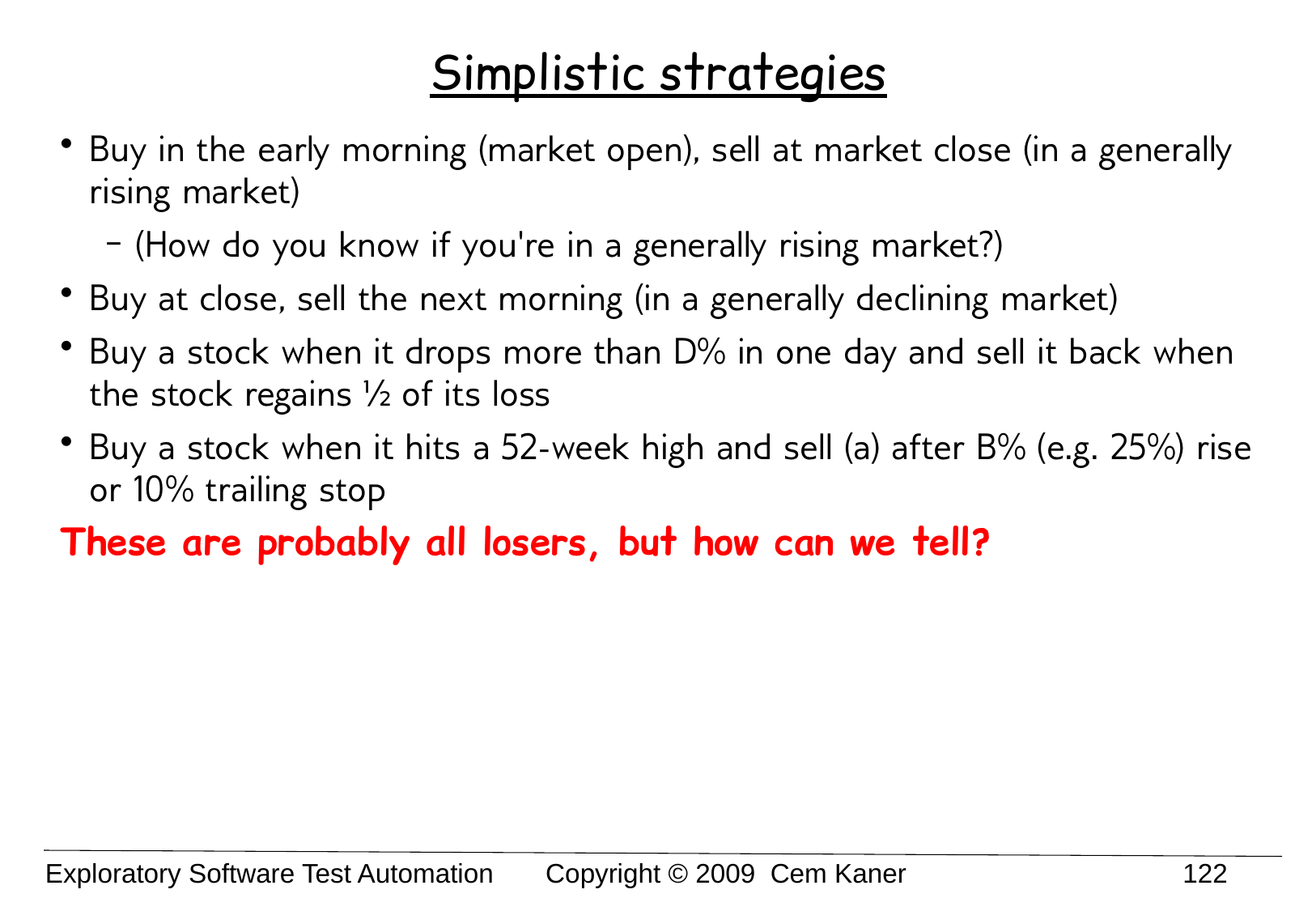

# Simplistic strategies
Buy in the early morning (market open), sell at market close (in a generally rising market)
(How do you know if you're in a generally rising market?)
Buy at close, sell the next morning (in a generally declining market)
Buy a stock when it drops more than D% in one day and sell it back when the stock regains ½ of its loss
Buy a stock when it hits a 52-week high and sell (a) after B% (e.g. 25%) rise or 10% trailing stop
These are probably all losers, but how can we tell?